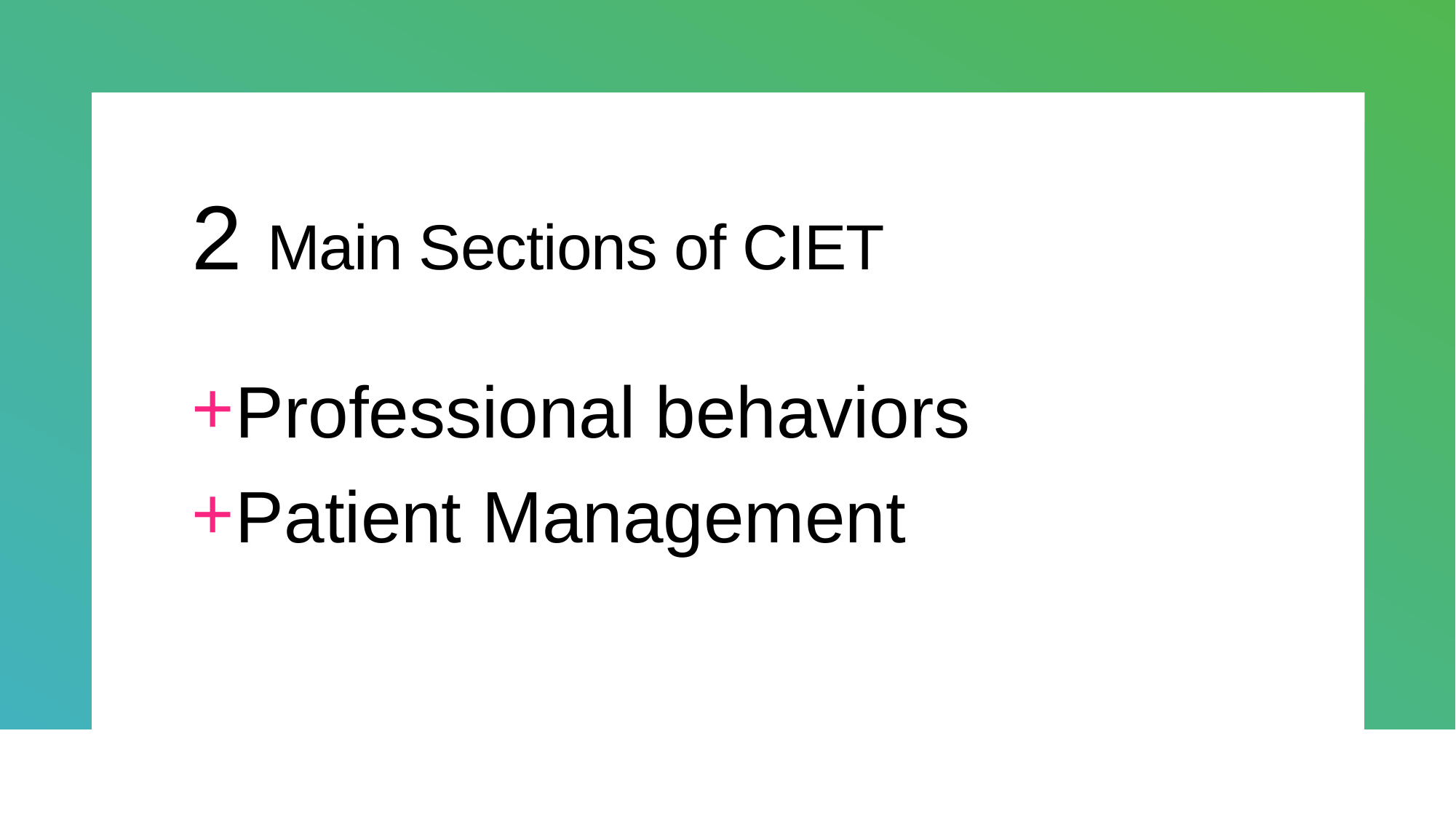

# 2 Main Sections of CIET
Professional behaviors
Patient Management